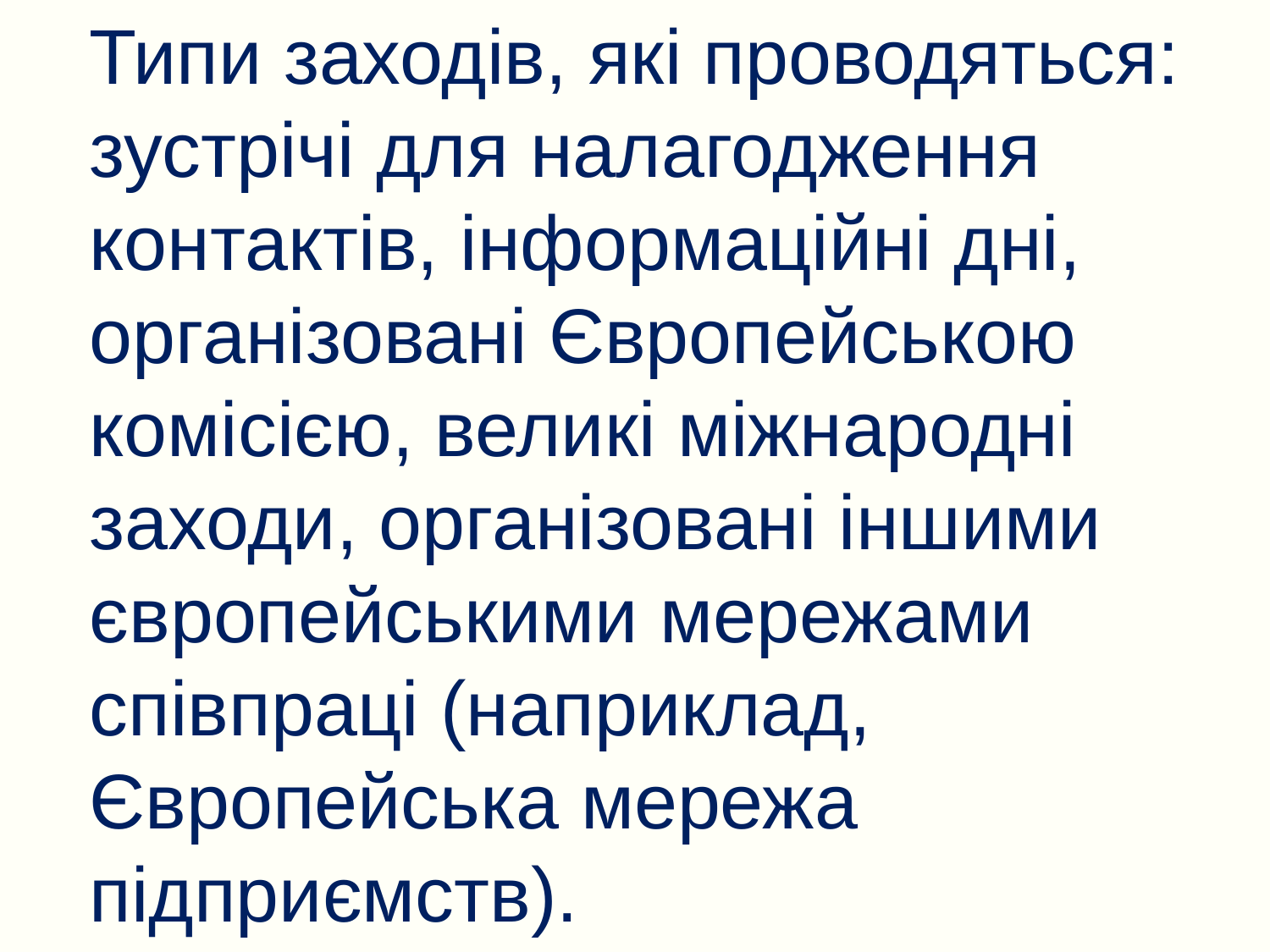

Типи заходів, які проводяться: зустрічі для налагодження контактів, інформаційні дні, організовані Європейською комісією, великі міжнародні заходи, організовані іншими європейськими мережами співпраці (наприклад, Європейська мережа підприємств).